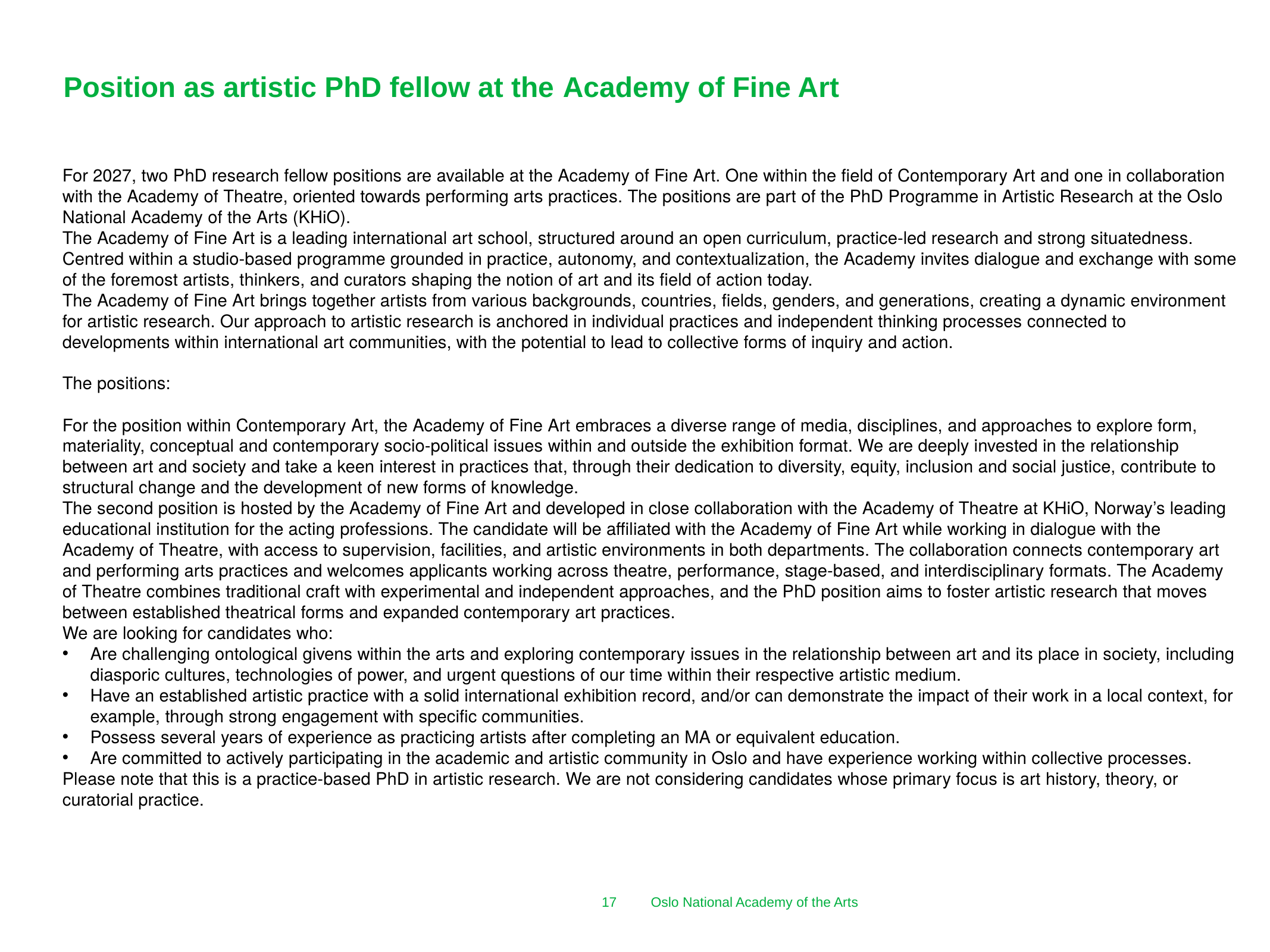

# Position as artistic PhD fellow at the Academy of Fine Art
For 2027, two PhD research fellow positions are available at the Academy of Fine Art. One within the field of Contemporary Art and one in collaboration with the Academy of Theatre, oriented towards performing arts practices. The positions are part of the PhD Programme in Artistic Research at the Oslo National Academy of the Arts (KHiO).
The Academy of Fine Art is a leading international art school, structured around an open curriculum, practice-led research and strong situatedness. Centred within a studio-based programme grounded in practice, autonomy, and contextualization, the Academy invites dialogue and exchange with some of the foremost artists, thinkers, and curators shaping the notion of art and its field of action today.
The Academy of Fine Art brings together artists from various backgrounds, countries, fields, genders, and generations, creating a dynamic environment for artistic research. Our approach to artistic research is anchored in individual practices and independent thinking processes connected to developments within international art communities, with the potential to lead to collective forms of inquiry and action. 
The positions:
For the position within Contemporary Art, the Academy of Fine Art embraces a diverse range of media, disciplines, and approaches to explore form, materiality, conceptual and contemporary socio-political issues within and outside the exhibition format. We are deeply invested in the relationship between art and society and take a keen interest in practices that, through their dedication to diversity, equity, inclusion and social justice, contribute to structural change and the development of new forms of knowledge.
The second position is hosted by the Academy of Fine Art and developed in close collaboration with the Academy of Theatre at KHiO, Norway’s leading educational institution for the acting professions. The candidate will be affiliated with the Academy of Fine Art while working in dialogue with the Academy of Theatre, with access to supervision, facilities, and artistic environments in both departments. The collaboration connects contemporary art and performing arts practices and welcomes applicants working across theatre, performance, stage-based, and interdisciplinary formats. The Academy of Theatre combines traditional craft with experimental and independent approaches, and the PhD position aims to foster artistic research that moves between established theatrical forms and expanded contemporary art practices.
We are looking for candidates who:
Are challenging ontological givens within the arts and exploring contemporary issues in the relationship between art and its place in society, including diasporic cultures, technologies of power, and urgent questions of our time within their respective artistic medium.
Have an established artistic practice with a solid international exhibition record, and/or can demonstrate the impact of their work in a local context, for example, through strong engagement with specific communities.
Possess several years of experience as practicing artists after completing an MA or equivalent education.
Are committed to actively participating in the academic and artistic community in Oslo and have experience working within collective processes.
Please note that this is a practice-based PhD in artistic research. We are not considering candidates whose primary focus is art history, theory, or curatorial practice.

17
Oslo National Academy of the Arts